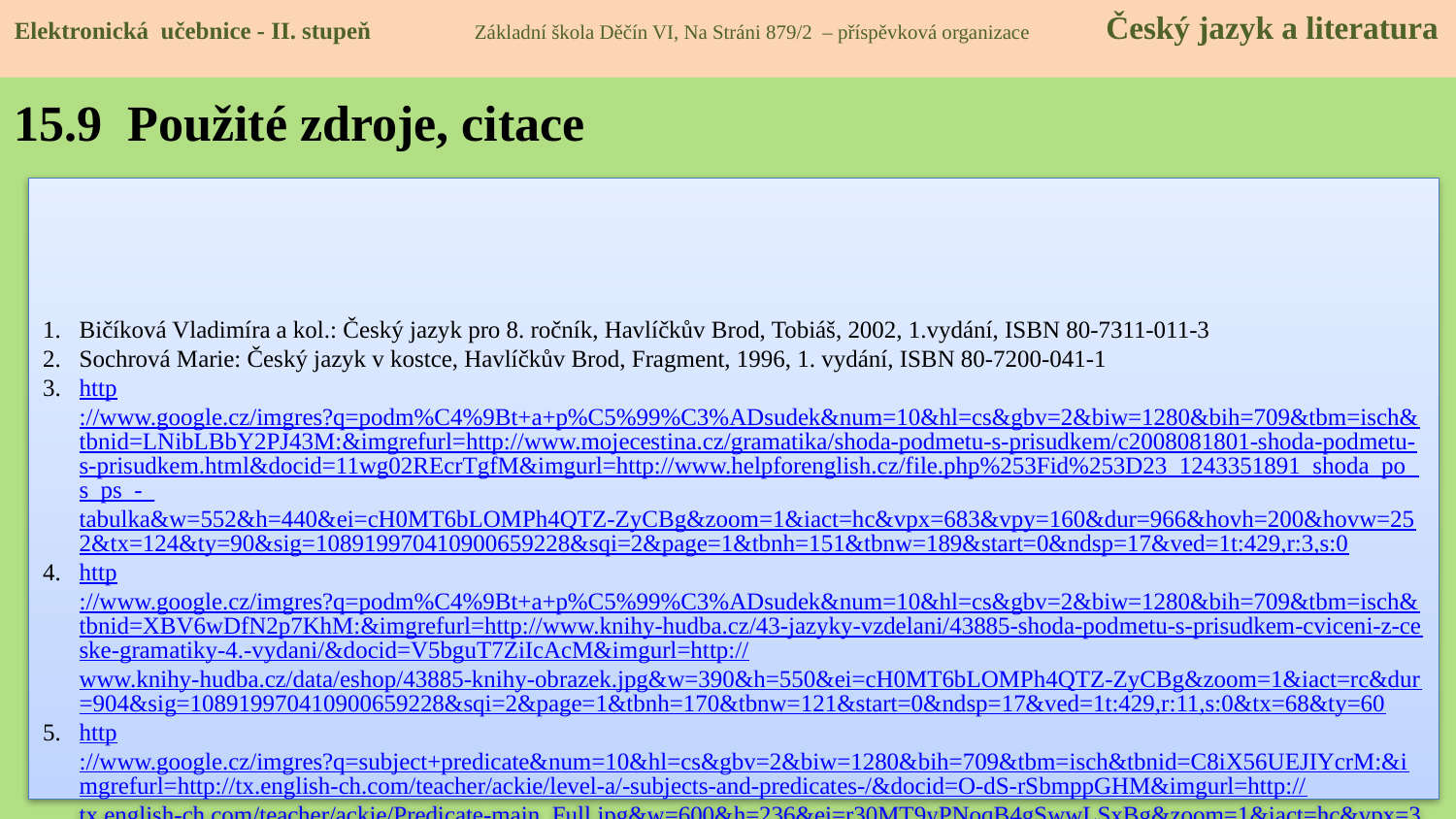

Elektronická  učebnice - II. stupeň                 Základní škola Děčín VI, Na Stráni 879/2  – příspěvková organizace               Český jazyk a literatura

15.9  Použité zdroje, citace
Bičíková Vladimíra a kol.: Český jazyk pro 8. ročník, Havlíčkův Brod, Tobiáš, 2002, 1.vydání, ISBN 80-7311-011-3
Sochrová Marie: Český jazyk v kostce, Havlíčkův Brod, Fragment, 1996, 1. vydání, ISBN 80-7200-041-1
http://www.google.cz/imgres?q=podm%C4%9Bt+a+p%C5%99%C3%ADsudek&num=10&hl=cs&gbv=2&biw=1280&bih=709&tbm=isch&tbnid=LNibLBbY2PJ43M:&imgrefurl=http://www.mojecestina.cz/gramatika/shoda-podmetu-s-prisudkem/c2008081801-shoda-podmetu-s-prisudkem.html&docid=11wg02REcrTgfM&imgurl=http://www.helpforenglish.cz/file.php%253Fid%253D23_1243351891_shoda_po_s_ps_-_tabulka&w=552&h=440&ei=cH0MT6bLOMPh4QTZ-ZyCBg&zoom=1&iact=hc&vpx=683&vpy=160&dur=966&hovh=200&hovw=252&tx=124&ty=90&sig=108919970410900659228&sqi=2&page=1&tbnh=151&tbnw=189&start=0&ndsp=17&ved=1t:429,r:3,s:0
http://www.google.cz/imgres?q=podm%C4%9Bt+a+p%C5%99%C3%ADsudek&num=10&hl=cs&gbv=2&biw=1280&bih=709&tbm=isch&tbnid=XBV6wDfN2p7KhM:&imgrefurl=http://www.knihy-hudba.cz/43-jazyky-vzdelani/43885-shoda-podmetu-s-prisudkem-cviceni-z-ceske-gramatiky-4.-vydani/&docid=V5bguT7ZiIcAcM&imgurl=http://www.knihy-hudba.cz/data/eshop/43885-knihy-obrazek.jpg&w=390&h=550&ei=cH0MT6bLOMPh4QTZ-ZyCBg&zoom=1&iact=rc&dur=904&sig=108919970410900659228&sqi=2&page=1&tbnh=170&tbnw=121&start=0&ndsp=17&ved=1t:429,r:11,s:0&tx=68&ty=60
http://www.google.cz/imgres?q=subject+predicate&num=10&hl=cs&gbv=2&biw=1280&bih=709&tbm=isch&tbnid=C8iX56UEJIYcrM:&imgrefurl=http://tx.english-ch.com/teacher/ackie/level-a/-subjects-and-predicates-/&docid=O-dS-rSbmppGHM&imgurl=http://tx.english-ch.com/teacher/ackie/Predicate-main_Full.jpg&w=600&h=236&ei=r30MT9yPNoqB4gSwwLSxBg&zoom=1&iact=hc&vpx=359&vpy=353&dur=4017&hovh=141&hovw=358&tx=262&ty=82&sig=108919970410900659228&sqi=2&page=1&tbnh=80&tbnw=204&start=0&ndsp=15&ved=1t:429,r:6,s:0
kliparty